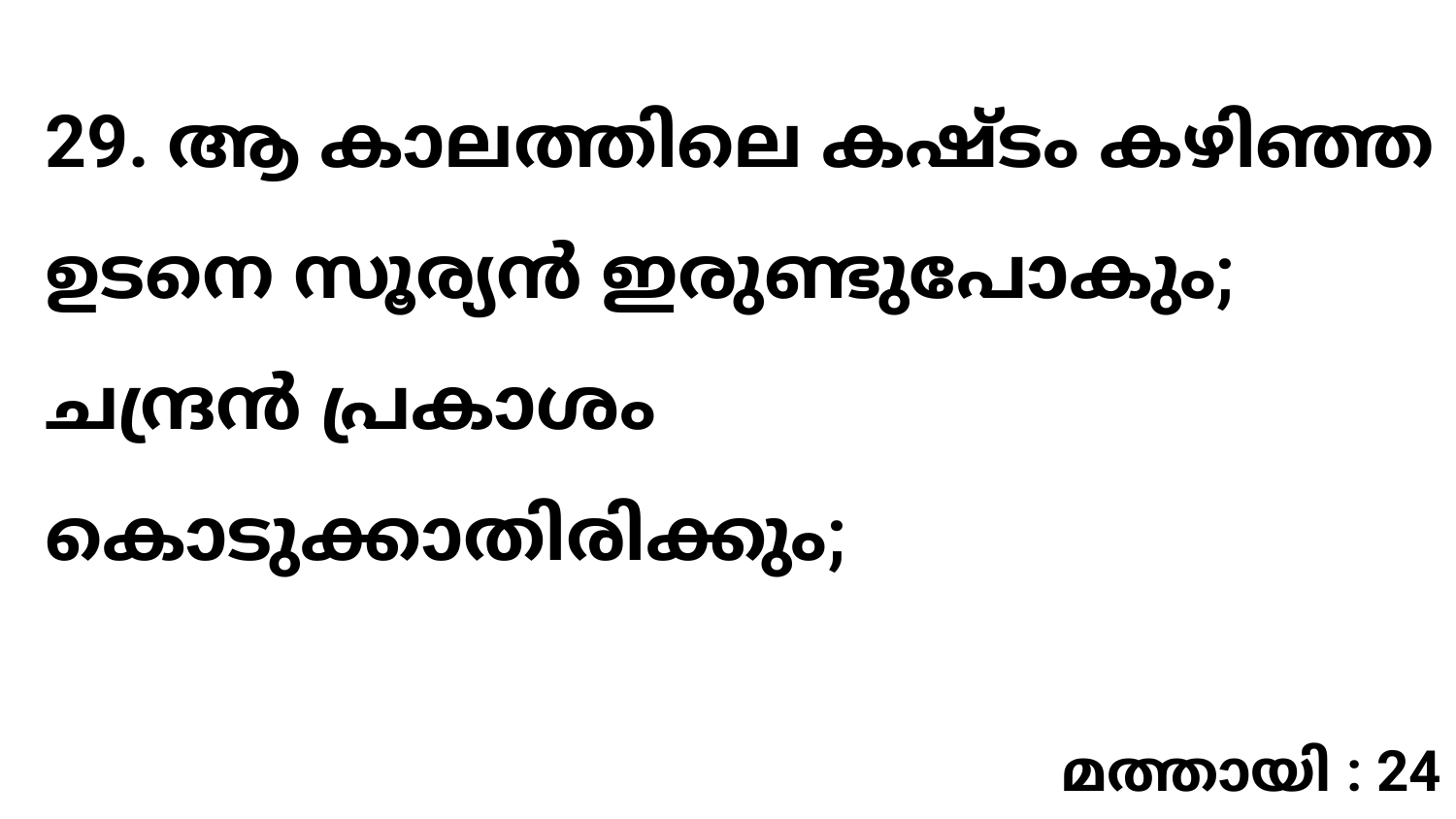

29. ആ കാലത്തിലെ കഷ്ടം കഴിഞ്ഞ ഉടനെ സൂര്യൻ ഇരുണ്ടുപോകും; ചന്ദ്രൻ പ്രകാശം കൊടുക്കാതിരിക്കും;
മത്തായി : 24